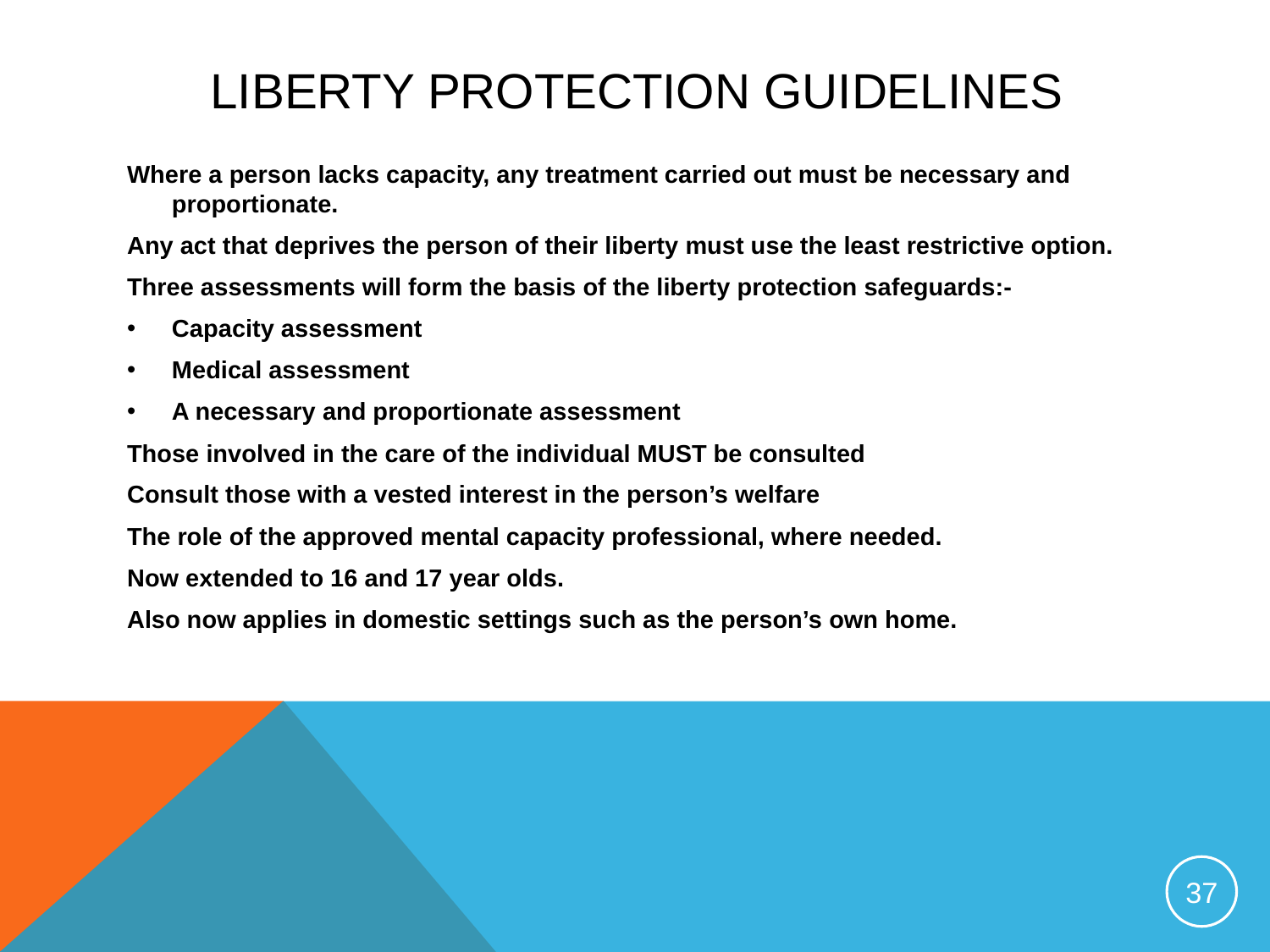

# Liberty protection guidelines
Where a person lacks capacity, any treatment carried out must be necessary and proportionate.
Any act that deprives the person of their liberty must use the least restrictive option.
Three assessments will form the basis of the liberty protection safeguards:-
Capacity assessment
Medical assessment
A necessary and proportionate assessment
Those involved in the care of the individual MUST be consulted
Consult those with a vested interest in the person’s welfare
The role of the approved mental capacity professional, where needed.
Now extended to 16 and 17 year olds.
Also now applies in domestic settings such as the person’s own home.

37